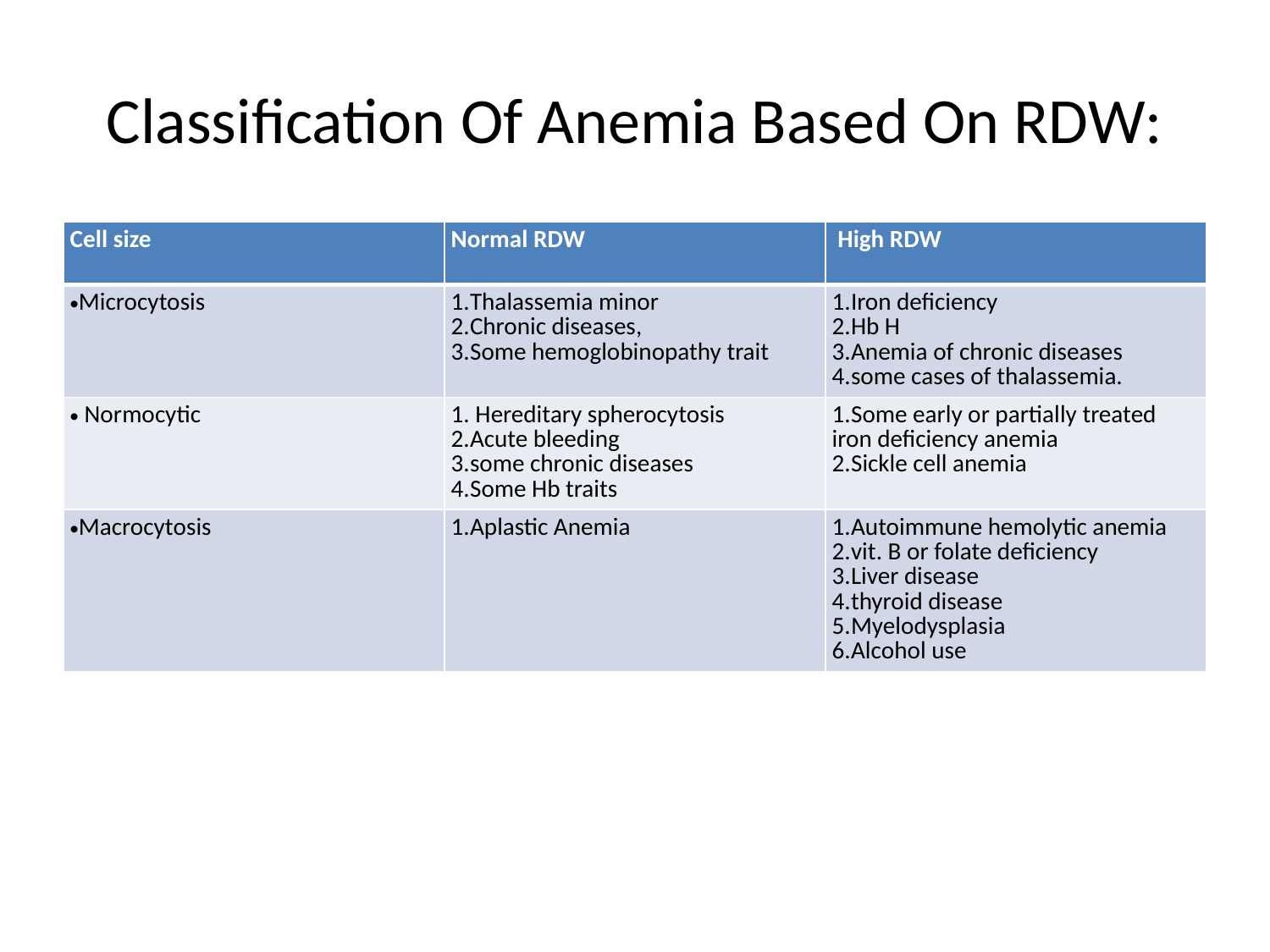

# Classification Of Anemia Based On RDW:
| Cell size | Normal RDW | High RDW |
| --- | --- | --- |
| Microcytosis | Thalassemia minor Chronic diseases, Some hemoglobinopathy trait | Iron deficiency Hb H Anemia of chronic diseases some cases of thalassemia. |
| Normocytic | Hereditary spherocytosis Acute bleeding some chronic diseases Some Hb traits | Some early or partially treated iron deficiency anemia Sickle cell anemia |
| Macrocytosis | Aplastic Anemia | Autoimmune hemolytic anemia vit. B or folate deficiency Liver disease thyroid disease Myelodysplasia Alcohol use |